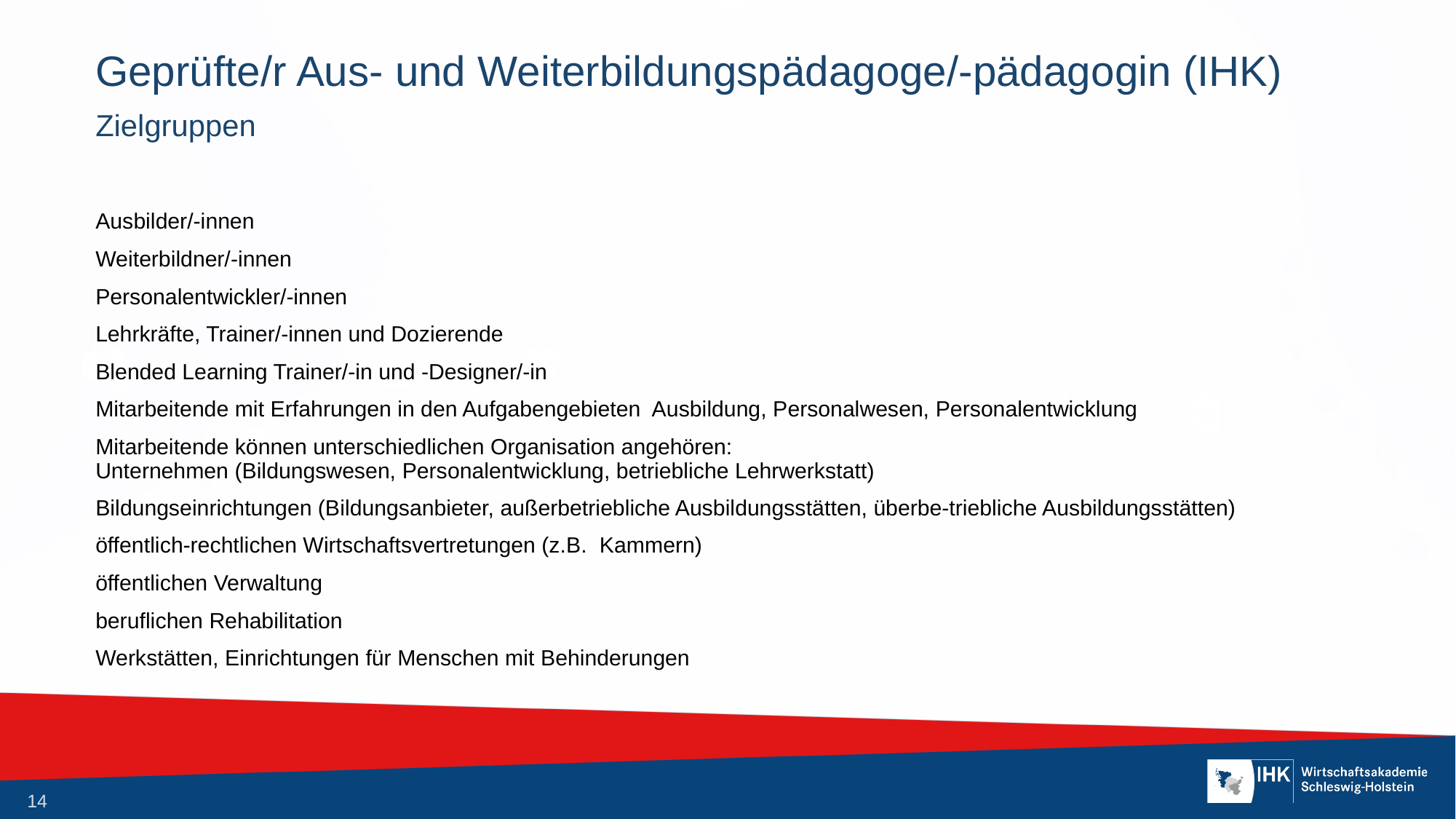

# Geprüfte/r Aus- und Weiterbildungspädagoge/-pädagogin (IHK)
Zielgruppen
Ausbilder/-innen
Weiterbildner/-innen
Personalentwickler/-innen
Lehrkräfte, Trainer/-innen und Dozierende
Blended Learning Trainer/-in und -Designer/-in
Mitarbeitende mit Erfahrungen in den Aufgabengebieten  Ausbildung, Personalwesen, Personalentwicklung
Mitarbeitende können unterschiedlichen Organisation angehören:
Unternehmen (Bildungswesen, Personalentwicklung, betriebliche Lehrwerkstatt)
Bildungseinrichtungen (Bildungsanbieter, außerbetriebliche Ausbildungsstätten, überbe-triebliche Ausbildungsstätten)
öffentlich-rechtlichen Wirtschaftsvertretungen (z.B.  Kammern)
öffentlichen Verwaltung
beruflichen Rehabilitation
Werkstätten, Einrichtungen für Menschen mit Behinderungen